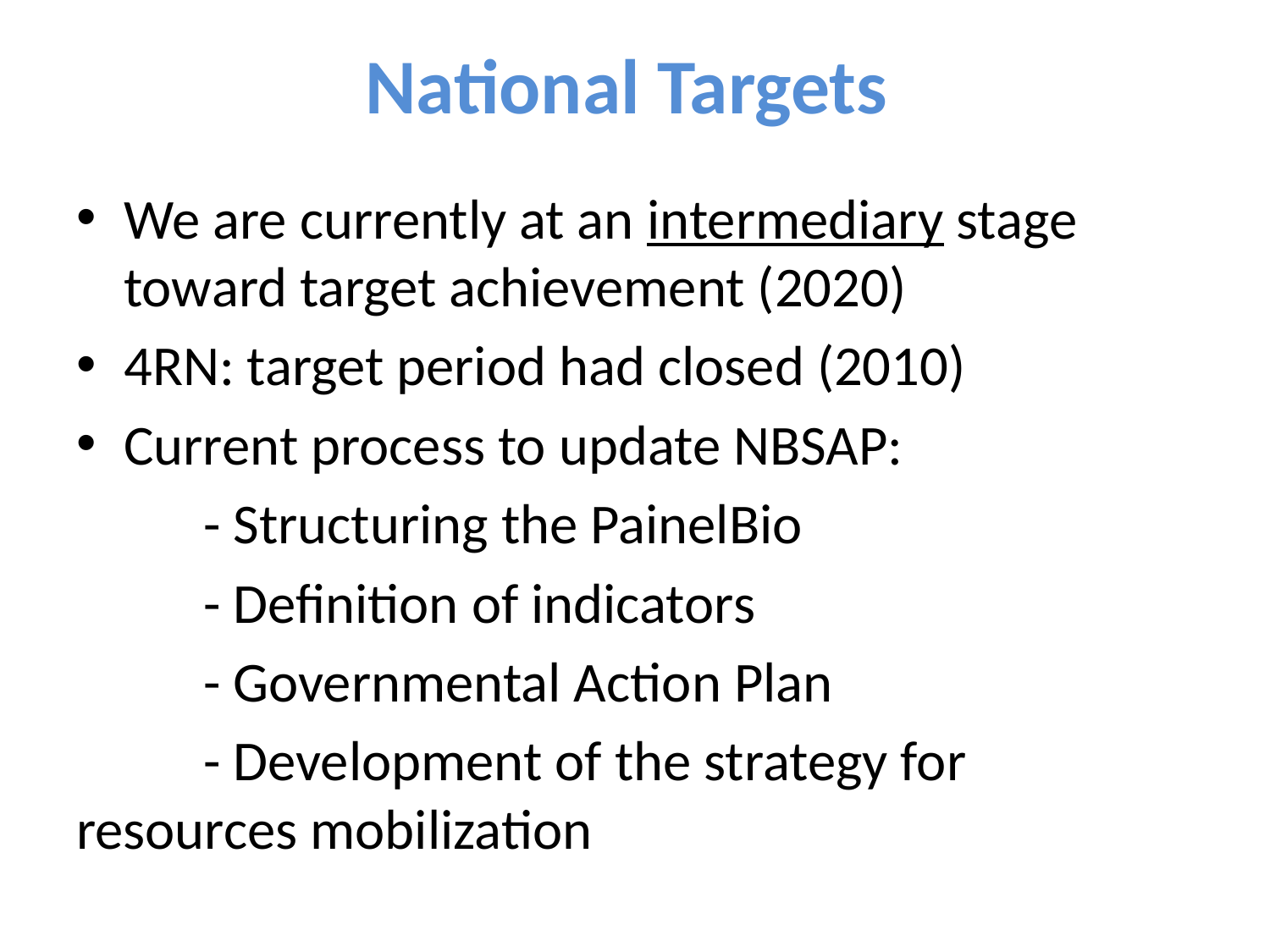

# National Targets
We are currently at an intermediary stage toward target achievement (2020)
4RN: target period had closed (2010)
Current process to update NBSAP:
	- Structuring the PainelBio
	- Definition of indicators
	- Governmental Action Plan
	- Development of the strategy for 	resources mobilization